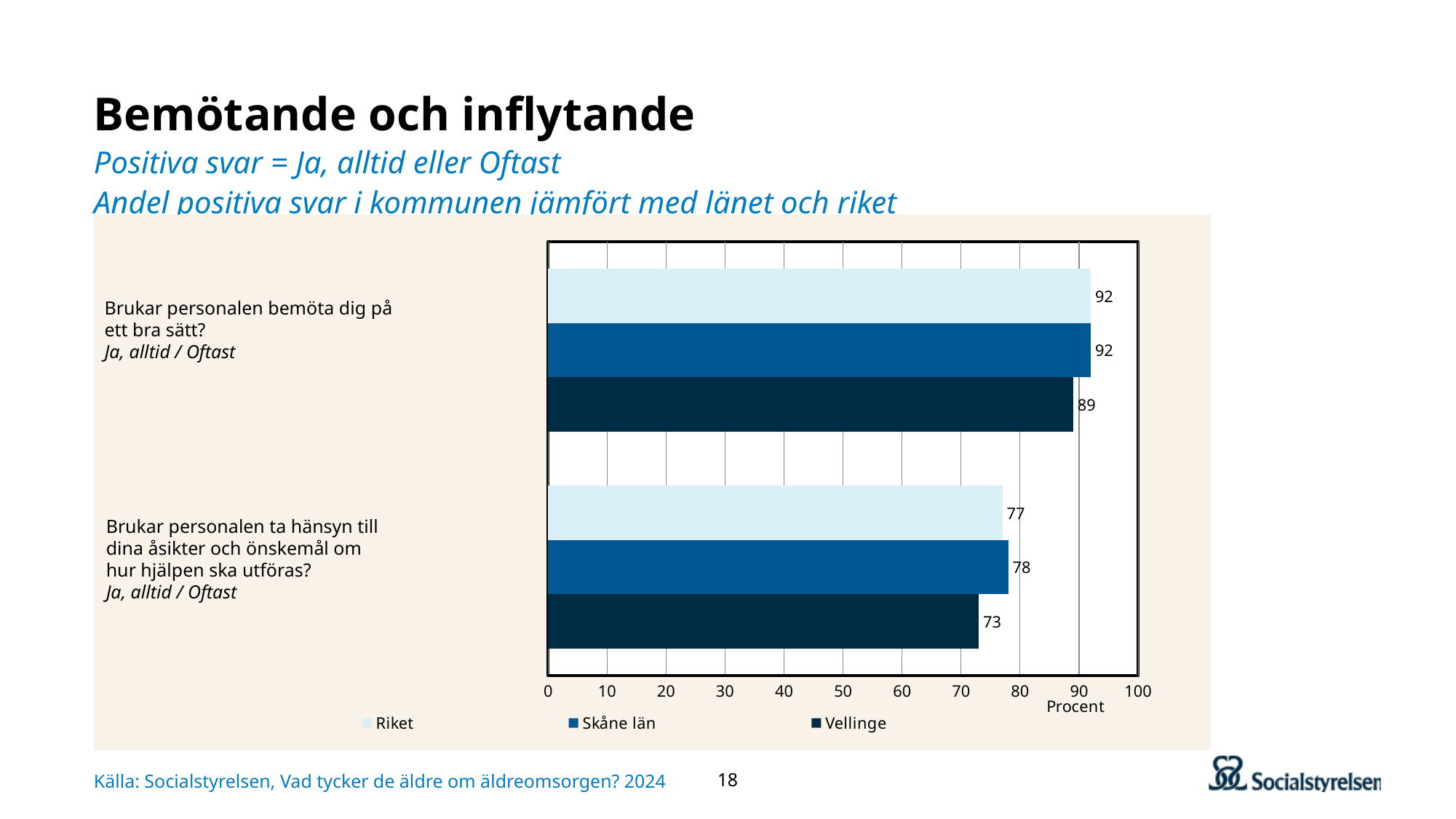

# Bemötande och inflytande Positiva svar = Ja, alltid eller Oftast Andel positiva svar i kommunen jämfört med länet och riket

### Chart

| Category | Vellinge | Skåne län | Riket |
|---|---|---|---|
| Brukar personalen ta hänsyn till dina åsikter och önskemål om hur hjälpen ska utföras? | 73.0 | 78.0 | 77.0 |
| Brukar personalen bemöta dig på ett bra sätt? | 89.0 | 92.0 | 92.0 |
Brukar personalen bemöta dig på ett bra sätt?
Ja, alltid / Oftast

Brukar personalen ta hänsyn till dina åsikter och önskemål om hur hjälpen ska utföras?
Ja, alltid / Oftast

Källa: Socialstyrelsen, Vad tycker de äldre om äldreomsorgen? 2024
18